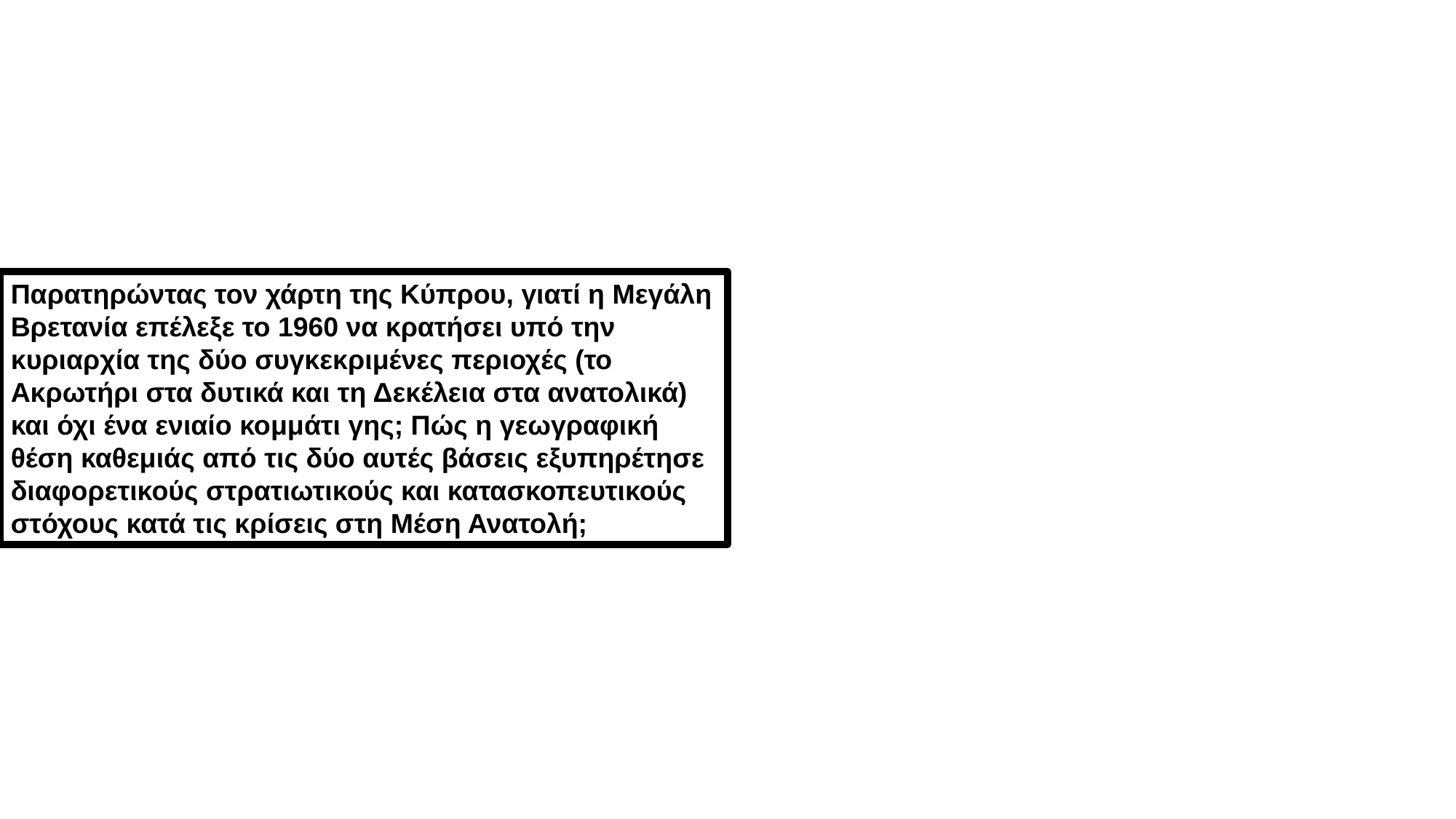

Παρατηρώντας τον χάρτη της Κύπρου, γιατί η Μεγάλη Βρετανία επέλεξε το 1960 να κρατήσει υπό την κυριαρχία της δύο συγκεκριμένες περιοχές (το Ακρωτήρι στα δυτικά και τη Δεκέλεια στα ανατολικά) και όχι ένα ενιαίο κομμάτι γης; Πώς η γεωγραφική θέση καθεμιάς από τις δύο αυτές βάσεις εξυπηρέτησε διαφορετικούς στρατιωτικούς και κατασκοπευτικούς στόχους κατά τις κρίσεις στη Μέση Ανατολή;